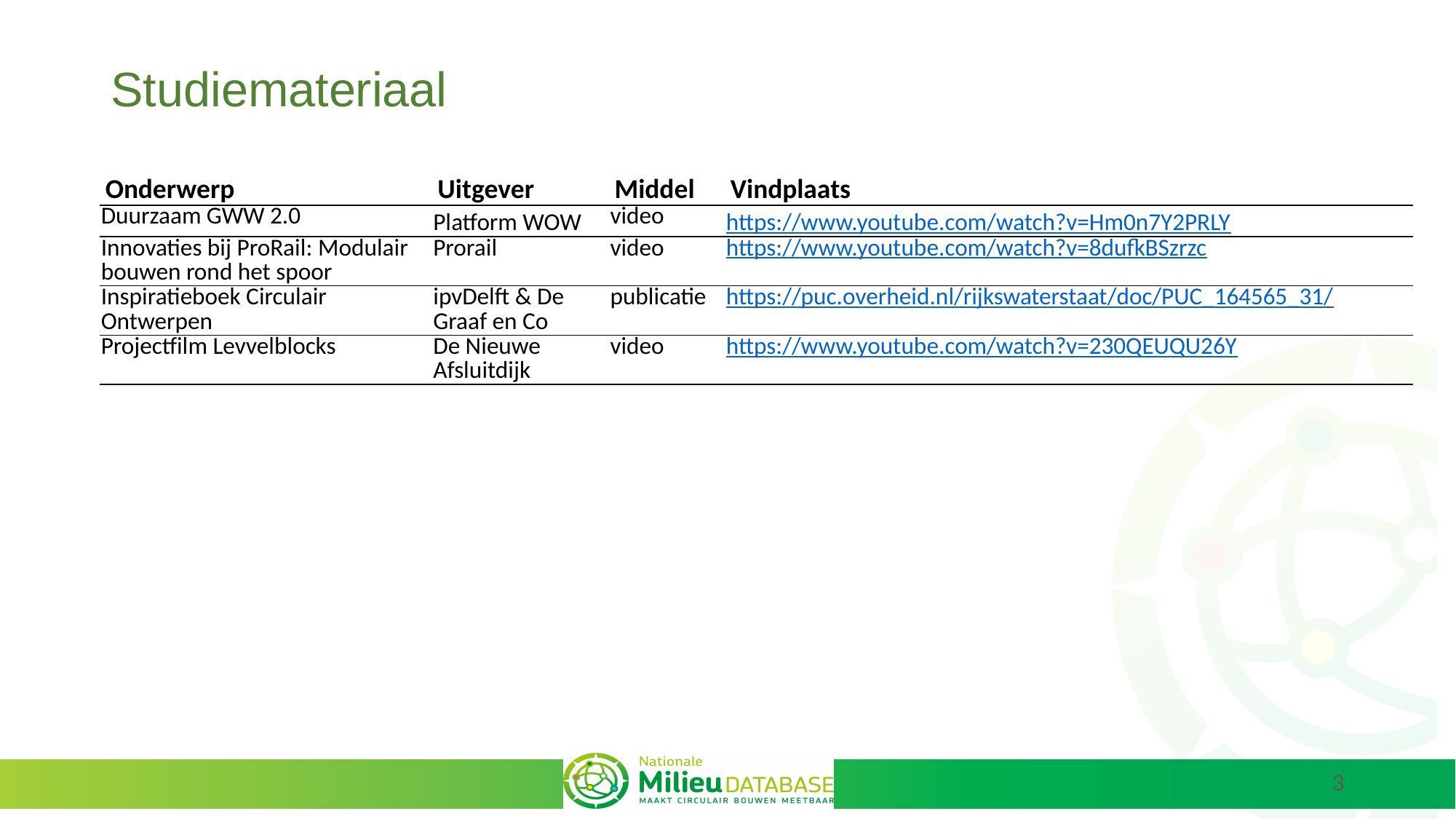

# Studiemateriaal
| Onderwerp | Uitgever | Middel | Vindplaats |
| --- | --- | --- | --- |
| Duurzaam GWW 2.0 | Platform WOW | video | https://www.youtube.com/watch?v=Hm0n7Y2PRLY |
| Innovaties bij ProRail: Modulair bouwen rond het spoor | Prorail | video | https://www.youtube.com/watch?v=8dufkBSzrzc |
| Inspiratieboek Circulair Ontwerpen | ipvDelft & De Graaf en Co | publicatie | https://puc.overheid.nl/rijkswaterstaat/doc/PUC\_164565\_31/ |
| Projectfilm Levvelblocks | De Nieuwe Afsluitdijk | video | https://www.youtube.com/watch?v=230QEUQU26Y |
3